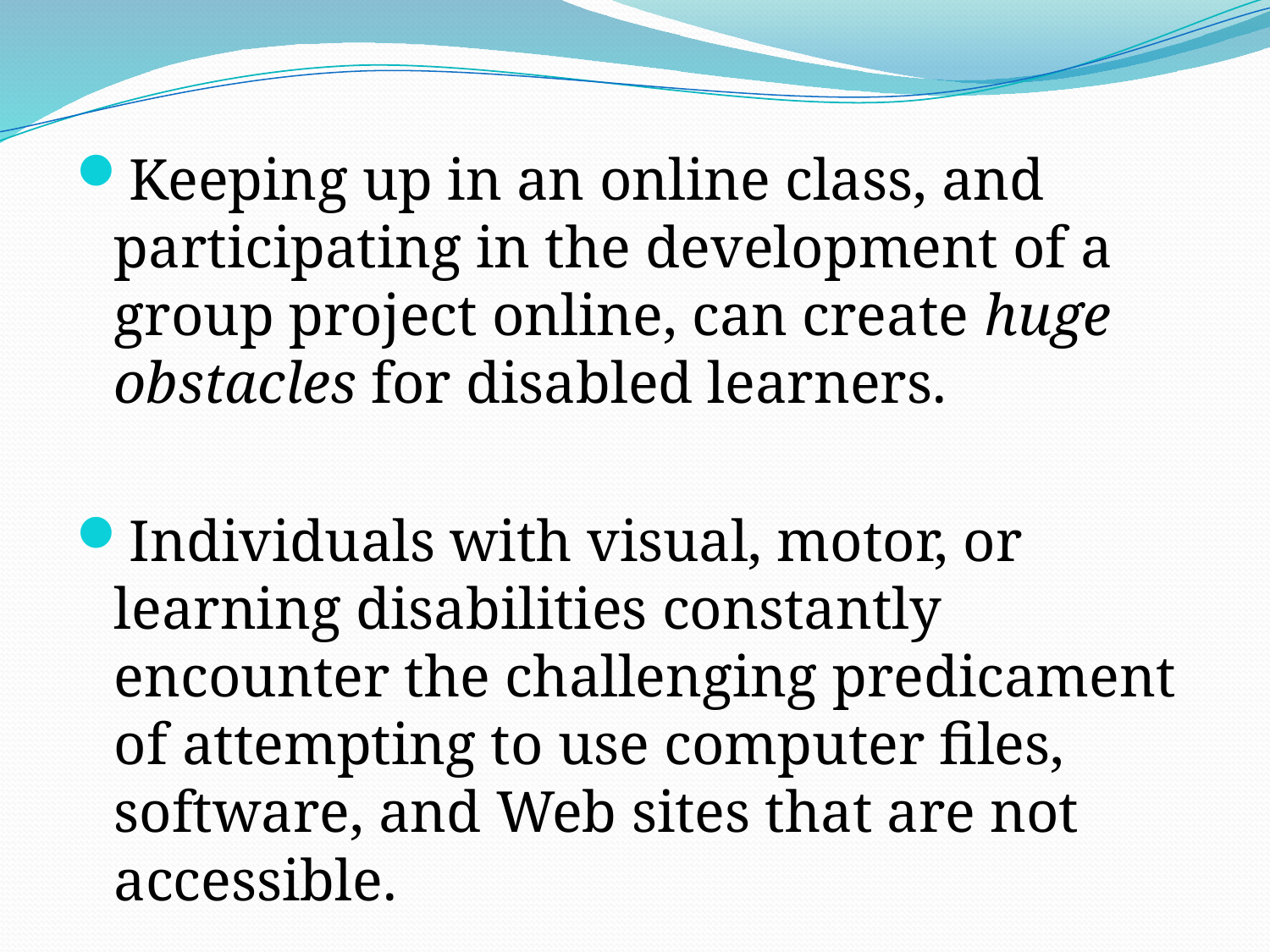

Keeping up in an online class, and participating in the development of a group project online, can create huge obstacles for disabled learners.

Individuals with visual, motor, or learning disabilities constantly encounter the challenging predicament of attempting to use computer files, software, and Web sites that are not accessible.